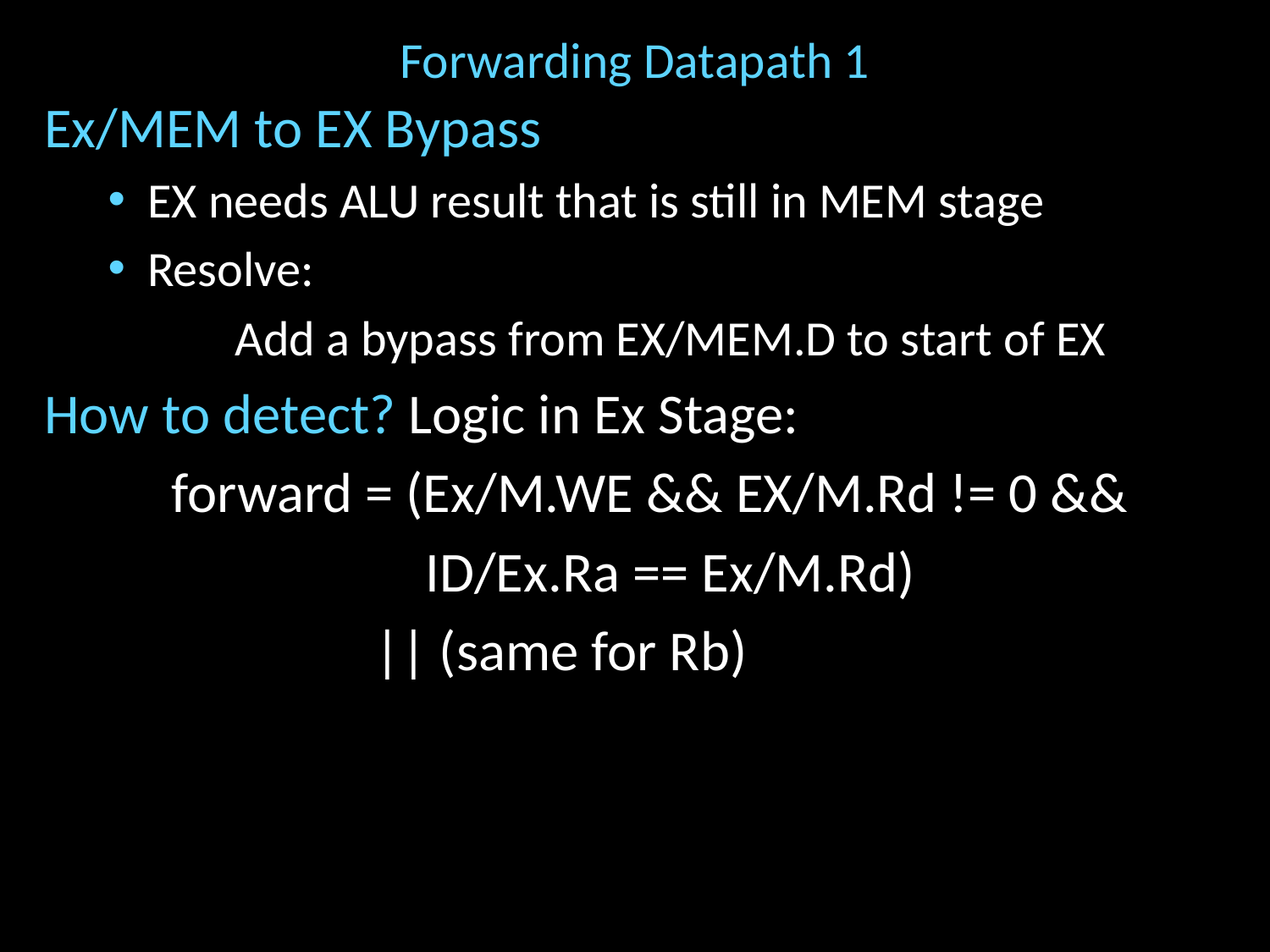

# Forwarding Datapath 1
Ex/MEM to EX Bypass
EX needs ALU result that is still in MEM stage
Resolve:
	Add a bypass from EX/MEM.D to start of EX
How to detect? Logic in Ex Stage:
	forward = (Ex/M.WE && EX/M.Rd != 0 &&
			ID/Ex.Ra == Ex/M.Rd)
		      || (same for Rb)

destination reg of earlier instruction == source reg of current
stage left
“earlier” = started earlier
= stage right